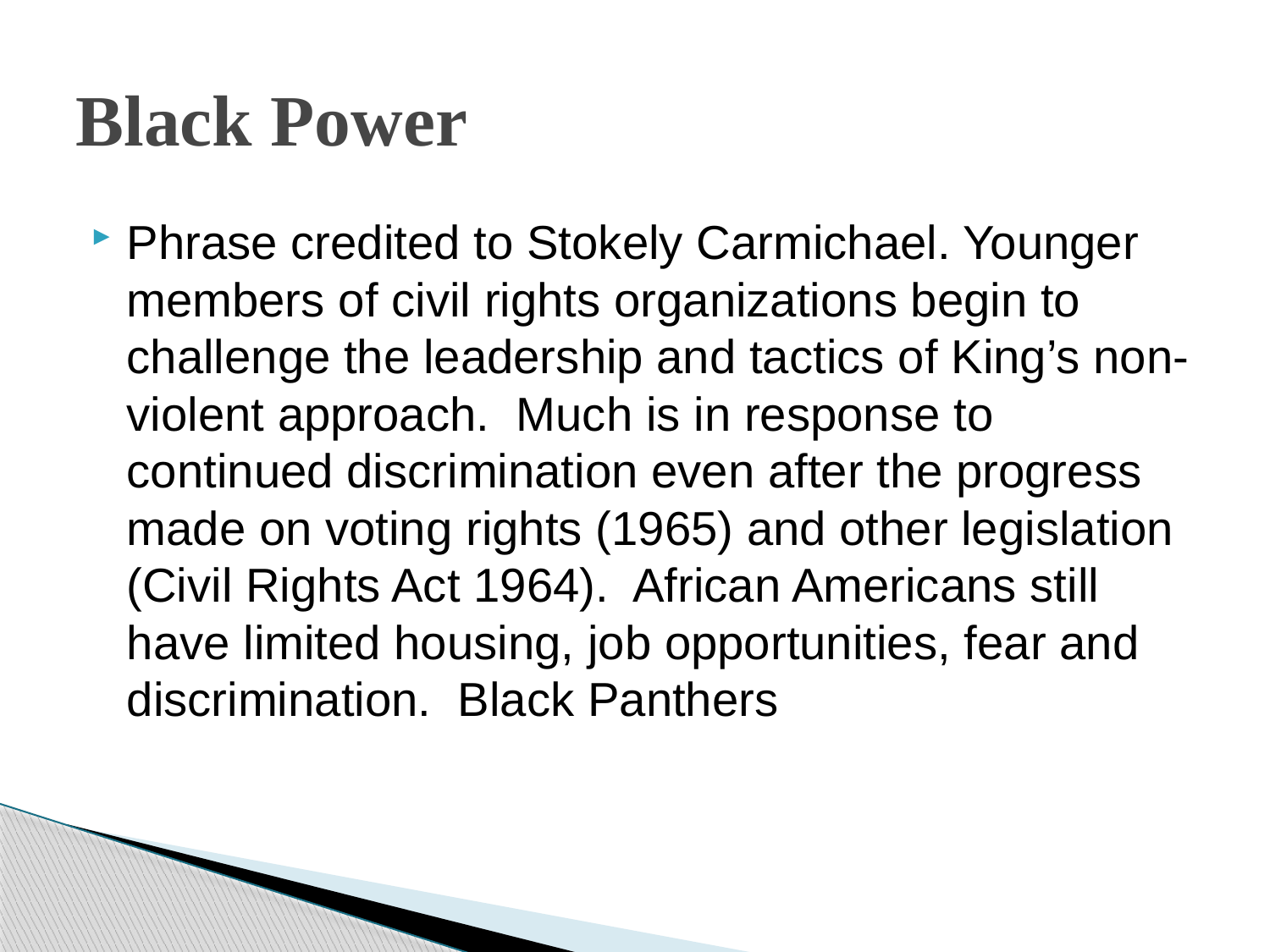

# Black Power
Phrase credited to Stokely Carmichael. Younger members of civil rights organizations begin to challenge the leadership and tactics of King’s non-violent approach.  Much is in response to continued discrimination even after the progress made on voting rights (1965) and other legislation (Civil Rights Act 1964).  African Americans still have limited housing, job opportunities, fear and discrimination.  Black Panthers